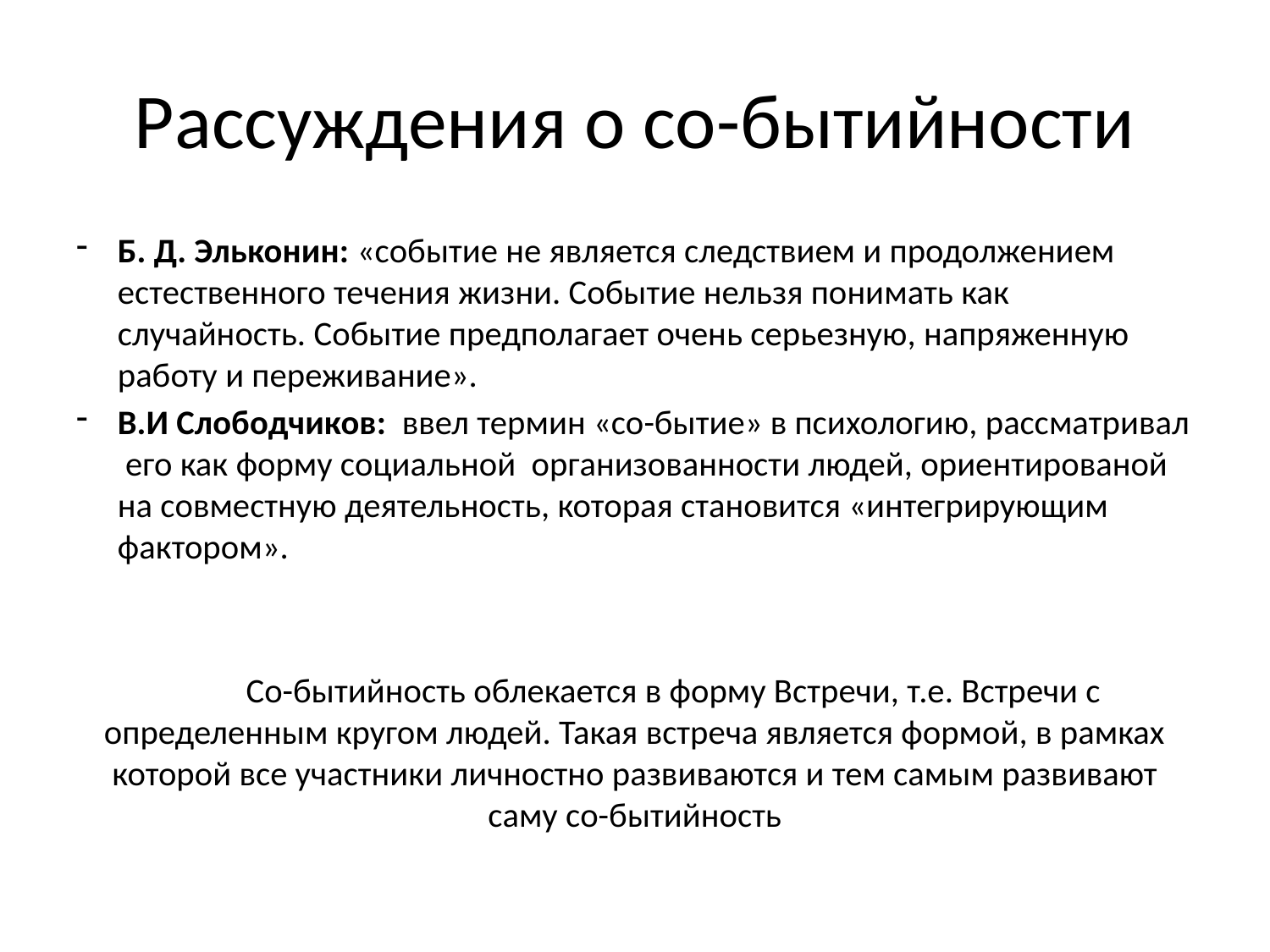

# Рассуждения о со-бытийности
Б. Д. Эльконин: «событие не является следствием и продолжением естественного течения жизни. Событие нельзя понимать как случайность. Событие предполагает очень серьезную, напряженную работу и переживание».
В.И Слободчиков:  ввел термин «со-бытие» в психологию, рассматривал  его как форму социальной  организованности людей, ориентированой на совместную деятельность, которая становится «интегрирующим фактором».

	Со-бытийность облекается в форму Встречи, т.е. Встречи с определенным кругом людей. Такая встреча является формой, в рамках которой все участники личностно развиваются и тем самым развивают саму со-бытийность